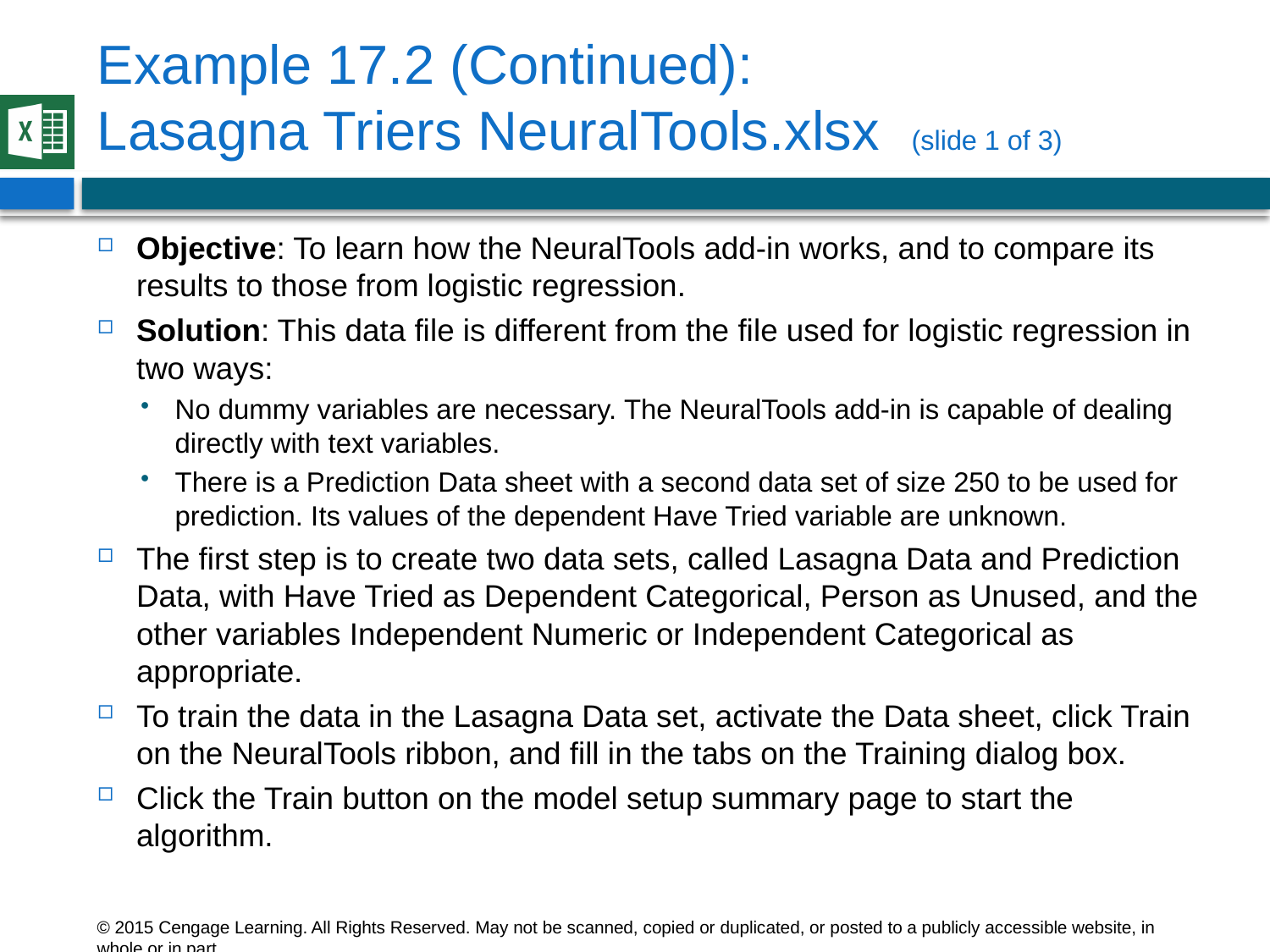

# Example 17.2 (Continued): Lasagna Triers NeuralTools.xlsx  (slide 1 of 3)
Objective: To learn how the NeuralTools add-in works, and to compare its results to those from logistic regression.
Solution: This data file is different from the file used for logistic regression in two ways:
No dummy variables are necessary. The NeuralTools add-in is capable of dealing directly with text variables.
There is a Prediction Data sheet with a second data set of size 250 to be used for prediction. Its values of the dependent Have Tried variable are unknown.
The first step is to create two data sets, called Lasagna Data and Prediction Data, with Have Tried as Dependent Categorical, Person as Unused, and the other variables Independent Numeric or Independent Categorical as appropriate.
To train the data in the Lasagna Data set, activate the Data sheet, click Train on the NeuralTools ribbon, and fill in the tabs on the Training dialog box.
Click the Train button on the model setup summary page to start the algorithm.